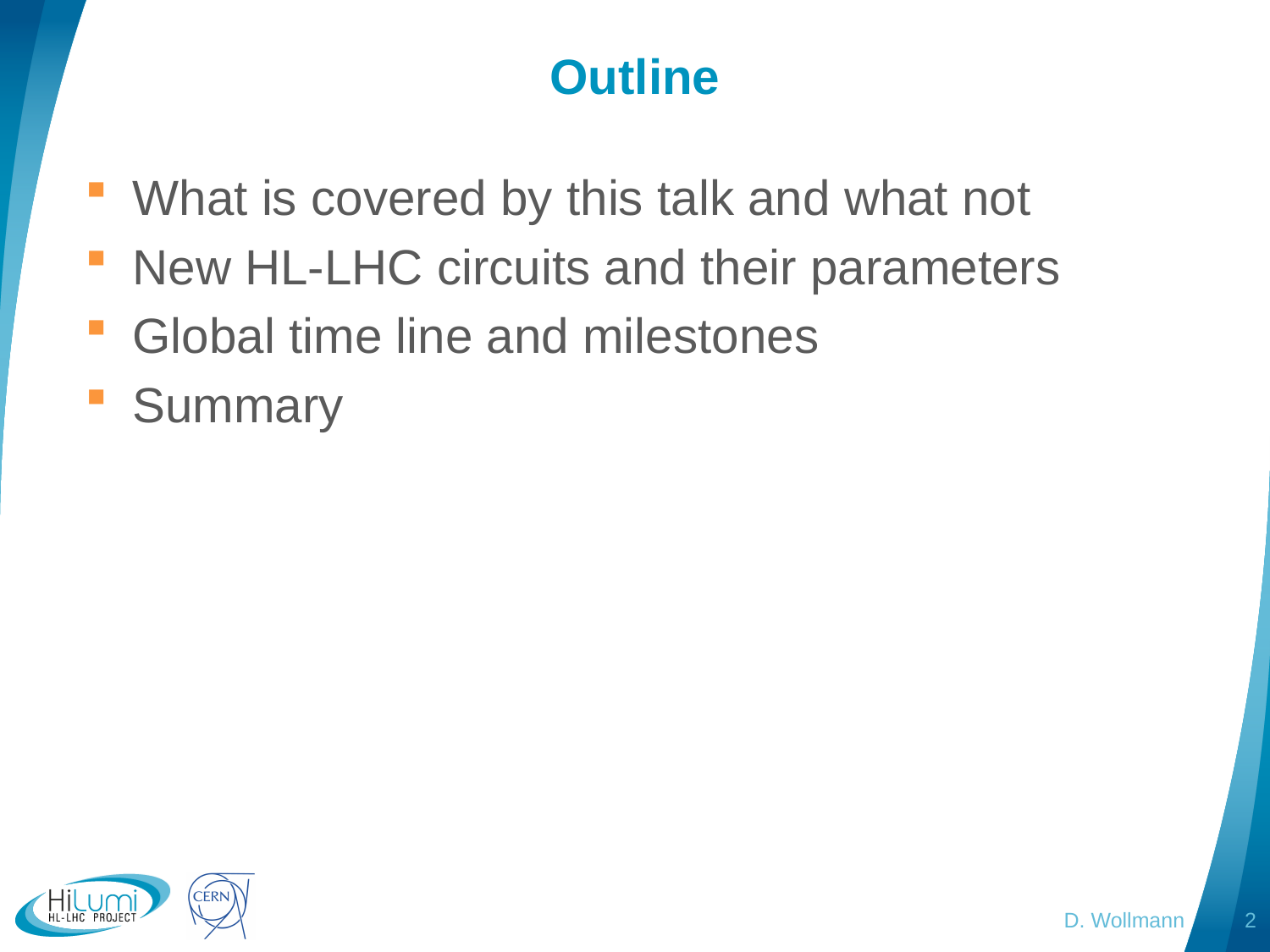

# Outline
What is covered by this talk and what not
New HL-LHC circuits and their parameters
Global time line and milestones
Summary
D. Wollmann
2